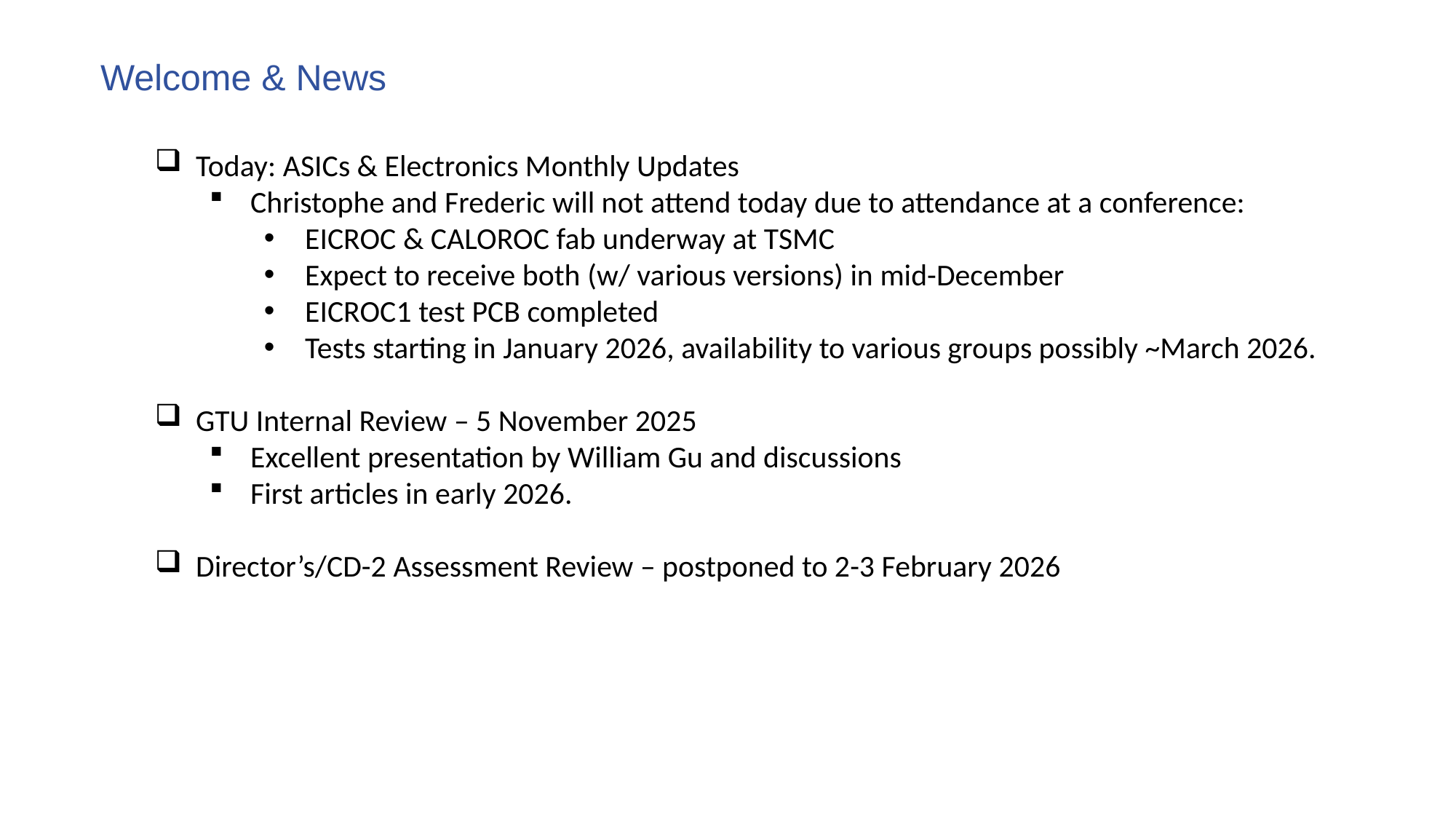

Welcome & News

Today: ASICs & Electronics Monthly Updates
Christophe and Frederic will not attend today due to attendance at a conference:
EICROC & CALOROC fab underway at TSMC
Expect to receive both (w/ various versions) in mid-December
EICROC1 test PCB completed
Tests starting in January 2026, availability to various groups possibly ~March 2026.

GTU Internal Review – 5 November 2025
Excellent presentation by William Gu and discussions
First articles in early 2026.

Director’s/CD-2 Assessment Review – postponed to 2-3 February 2026